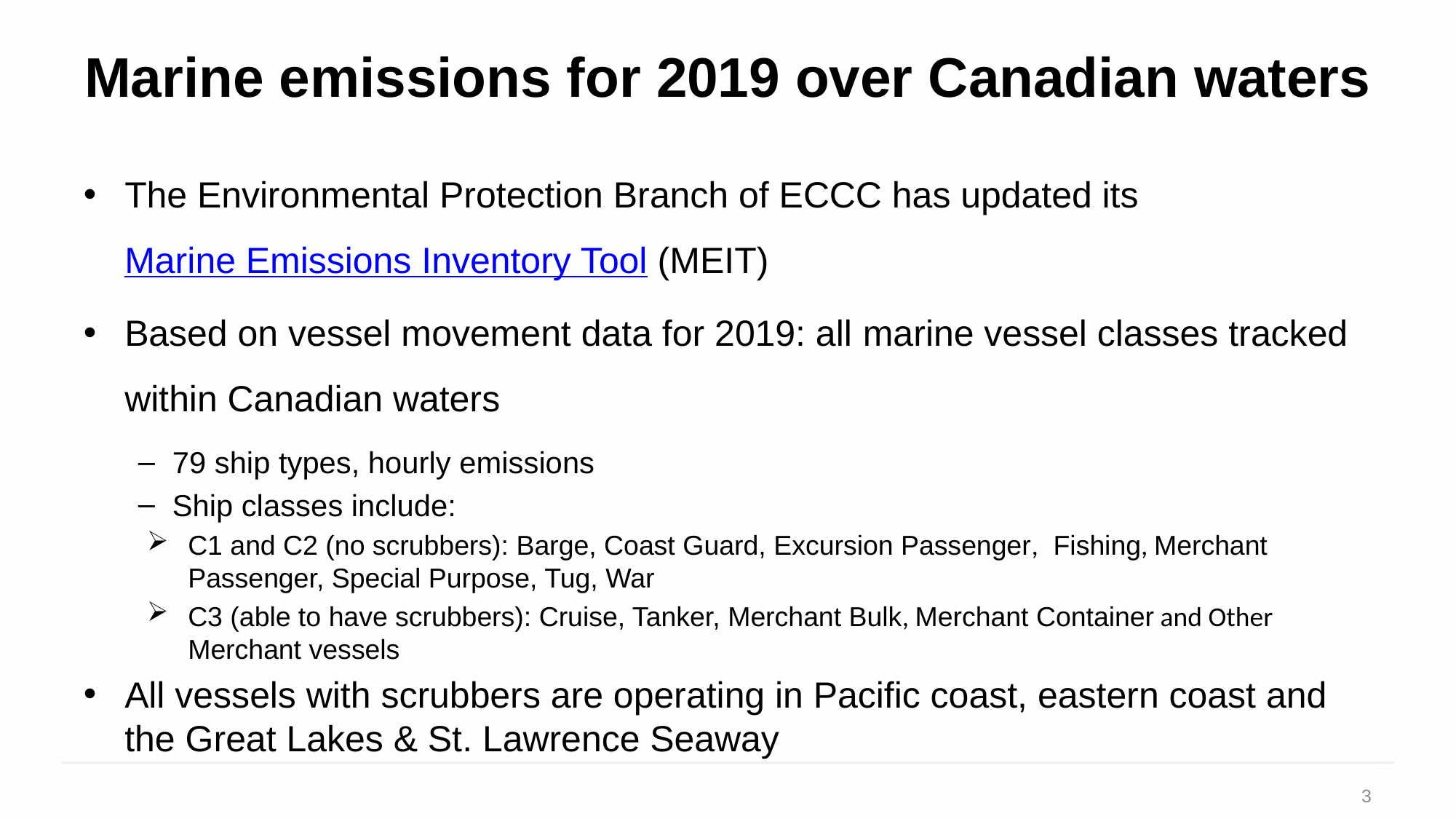

# Marine emissions for 2019 over Canadian waters
The Environmental Protection Branch of ECCC has updated its Marine Emissions Inventory Tool (MEIT)
Based on vessel movement data for 2019: all marine vessel classes tracked within Canadian waters
79 ship types, hourly emissions
Ship classes include:
C1 and C2 (no scrubbers): Barge, Coast Guard, Excursion Passenger,  Fishing, Merchant Passenger, Special Purpose, Tug, War
C3 (able to have scrubbers): Cruise, Tanker, Merchant Bulk, Merchant Container and Other Merchant vessels
All vessels with scrubbers are operating in Pacific coast, eastern coast and the Great Lakes & St. Lawrence Seaway
3